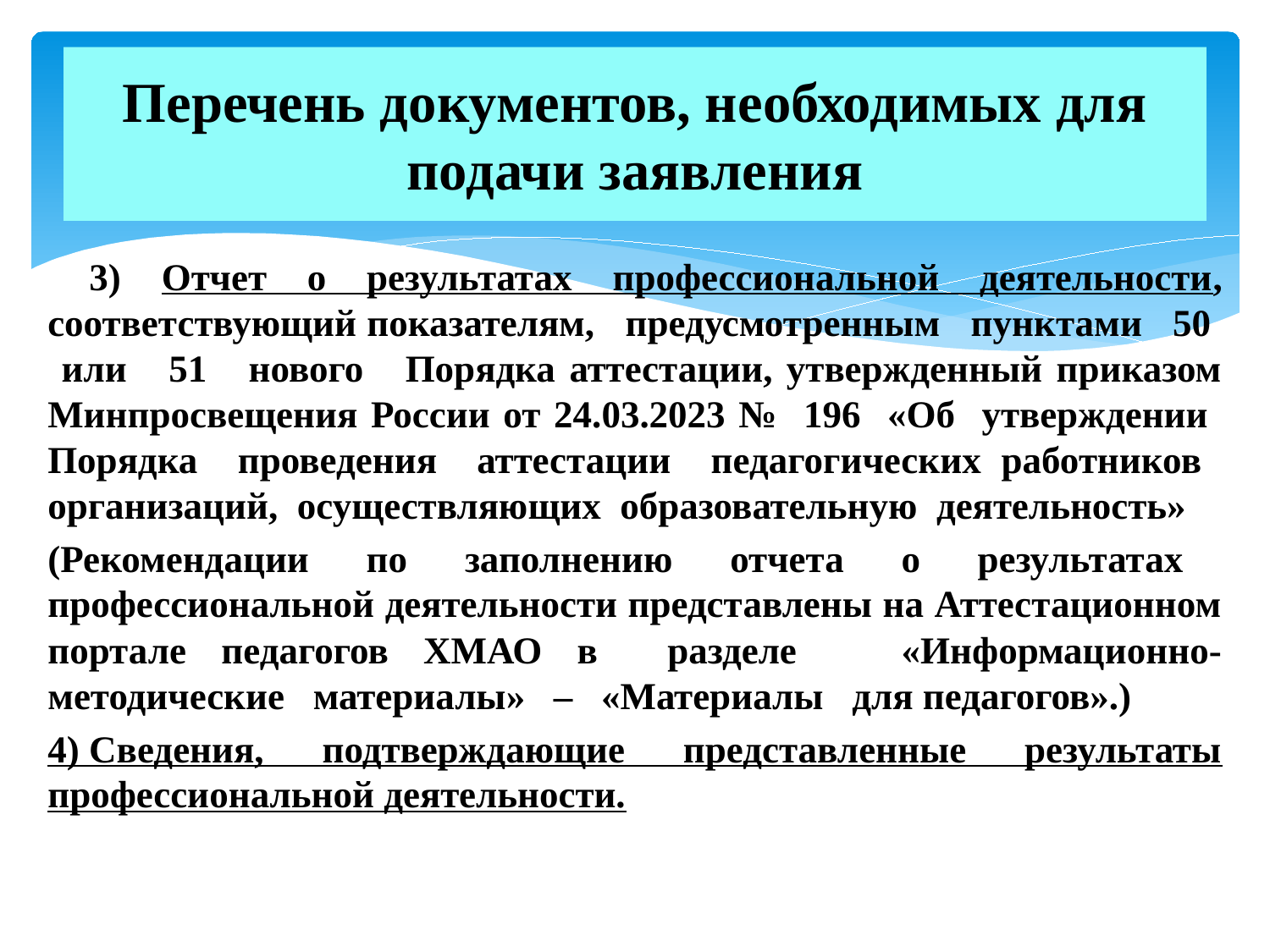

# Перечень документов, необходимых для подачи заявления
 3) Отчет о результатах профессиональной деятельности, соответствующий показателям,   предусмотренным   пунктами   50   или   51   нового   Порядка аттестации, утвержденный приказом Минпросвещения России от 24.03.2023 №  196  «Об  утверждении  Порядка  проведения  аттестации  педагогических работников  организаций,  осуществляющих  образовательную  деятельность»
(Рекомендации   по   заполнению   отчета   о   результатах   профессиональной деятельности представлены на Аттестационном портале педагогов ХМАО в  разделе   «Информационно-методические   материалы»   –   «Материалы   для педагогов».)
4) Сведения,      подтверждающие      представленные      результаты профессиональной деятельности.